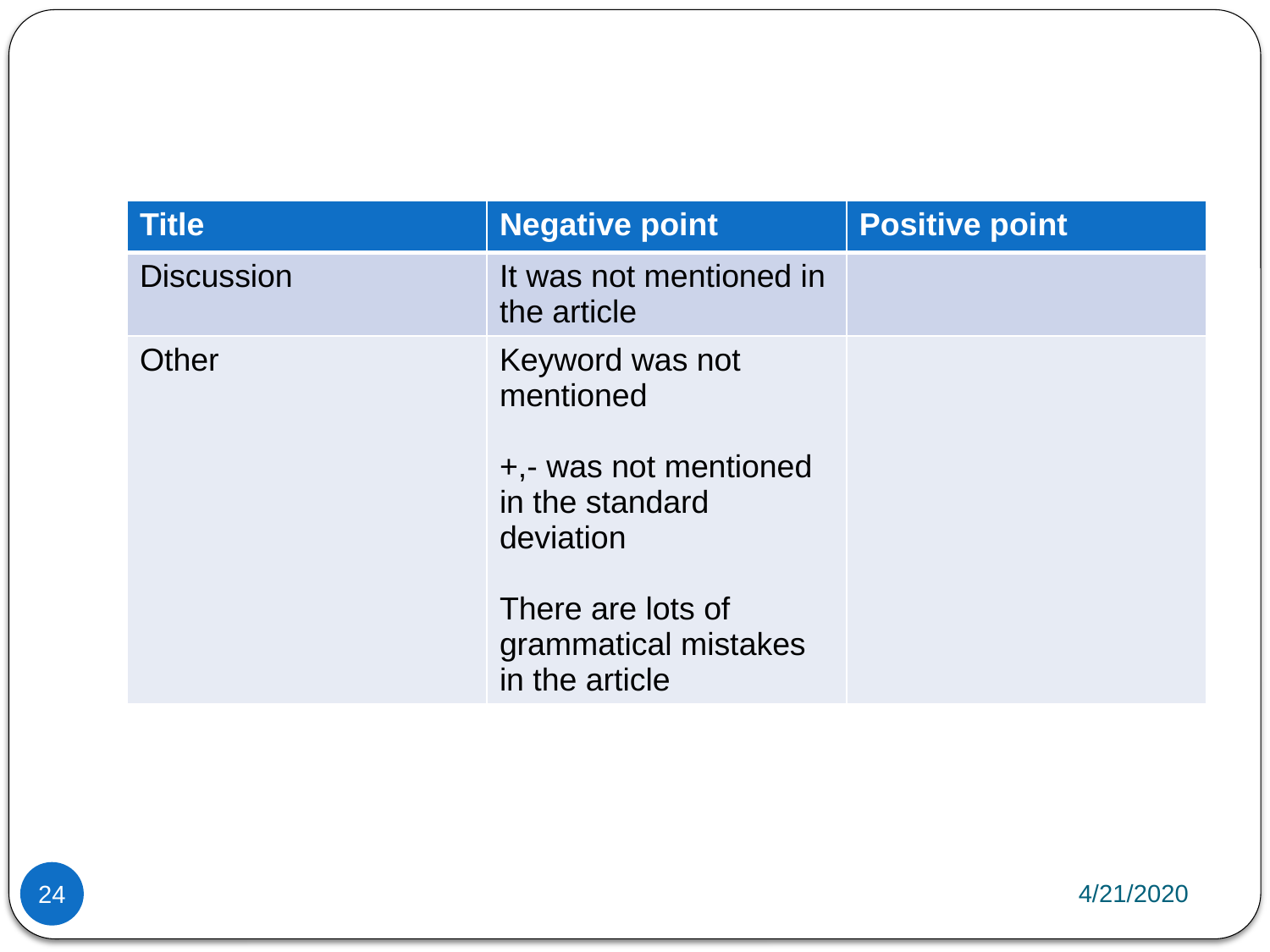

#
| Title | Negative point | Positive point |
| --- | --- | --- |
| Discussion | It was not mentioned in the article |  |
| Other | Keyword was not mentioned +,- was not mentioned in the standard deviation There are lots of grammatical mistakes in the article |  |
4/21/2020
24